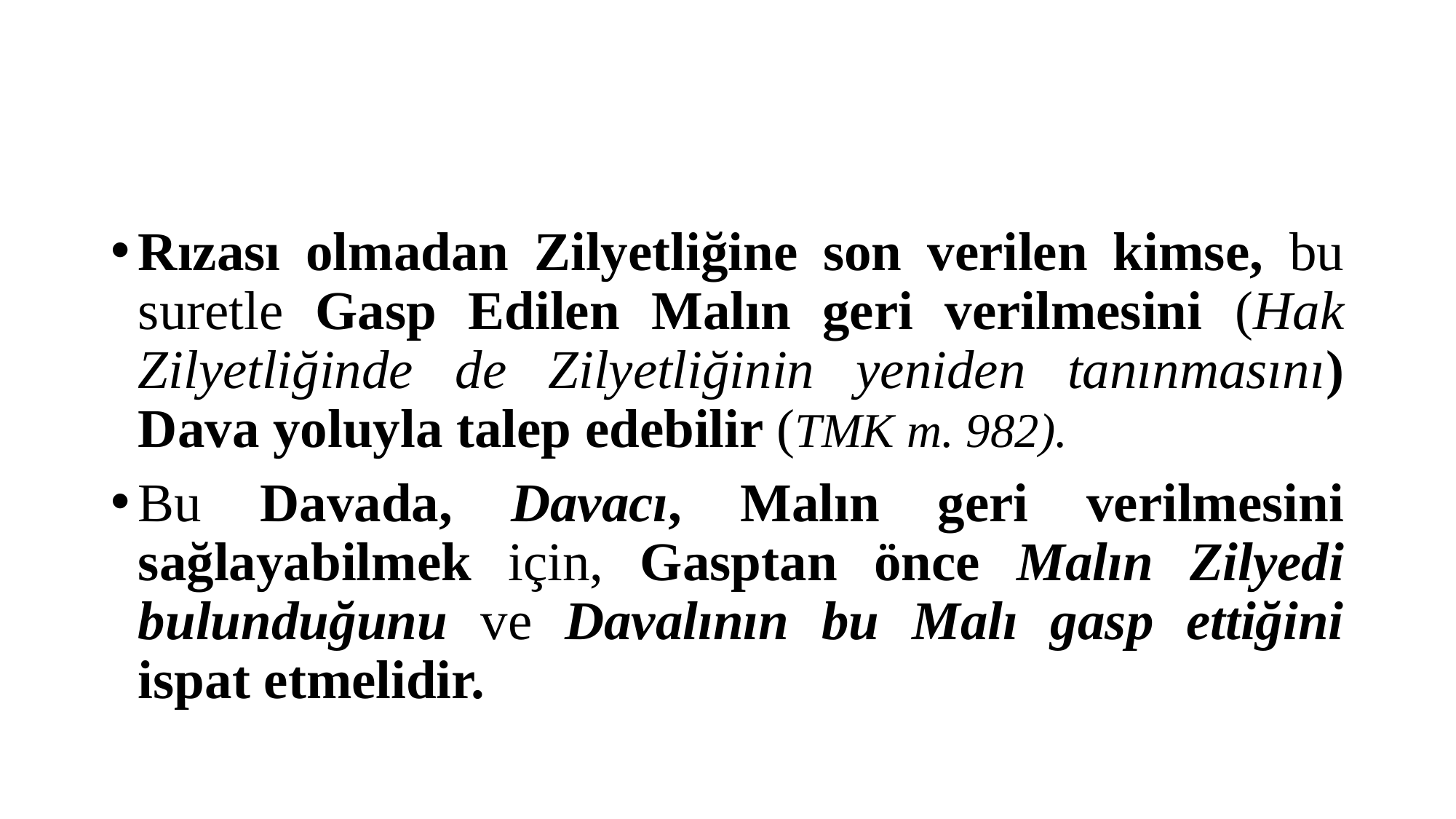

#
Rızası olmadan Zilyetliğine son verilen kimse, bu suretle Gasp Edilen Malın geri verilmesini (Hak Zilyetliğinde de Zilyetliğinin yeniden tanınmasını) Dava yoluyla talep edebilir (TMK m. 982).
Bu Davada, Davacı, Malın geri verilmesini sağlayabilmek için, Gasptan önce Malın Zilyedi bulunduğunu ve Davalının bu Malı gasp ettiğini ispat etmelidir.